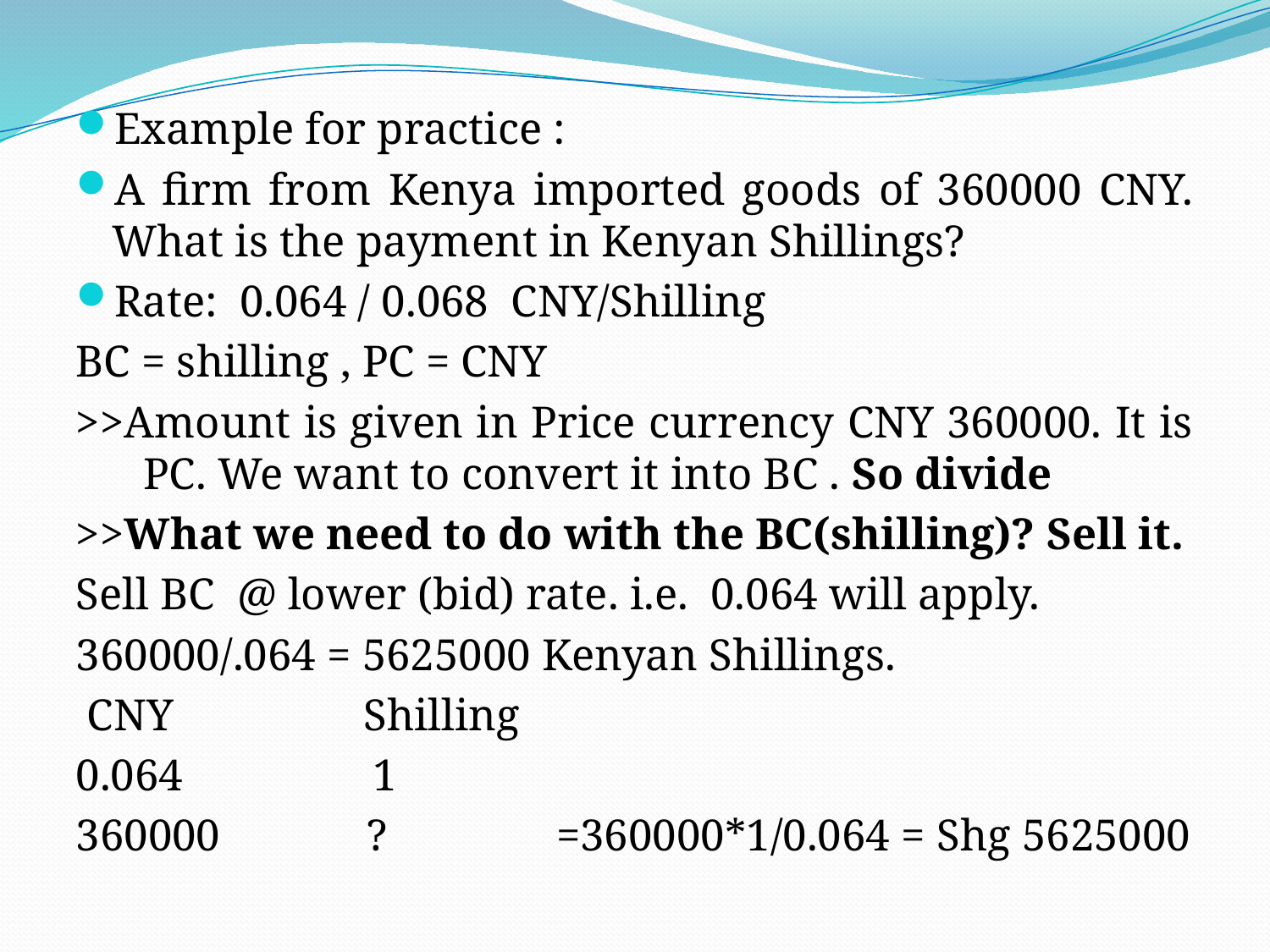

Example for practice :
A firm from Kenya imported goods of 360000 CNY. What is the payment in Kenyan Shillings?
Rate:  0.064 / 0.068  CNY/Shilling
BC = shilling , PC = CNY
>>Amount is given in Price currency CNY 360000. It is PC. We want to convert it into BC . So divide
>>What we need to do with the BC(shilling)? Sell it.
Sell BC  @ lower (bid) rate. i.e.  0.064 will apply.
360000/.064 = 5625000 Kenyan Shillings.
 CNY                 Shilling
0.064                 1
360000             ?               =360000*1/0.064 = Shg 5625000